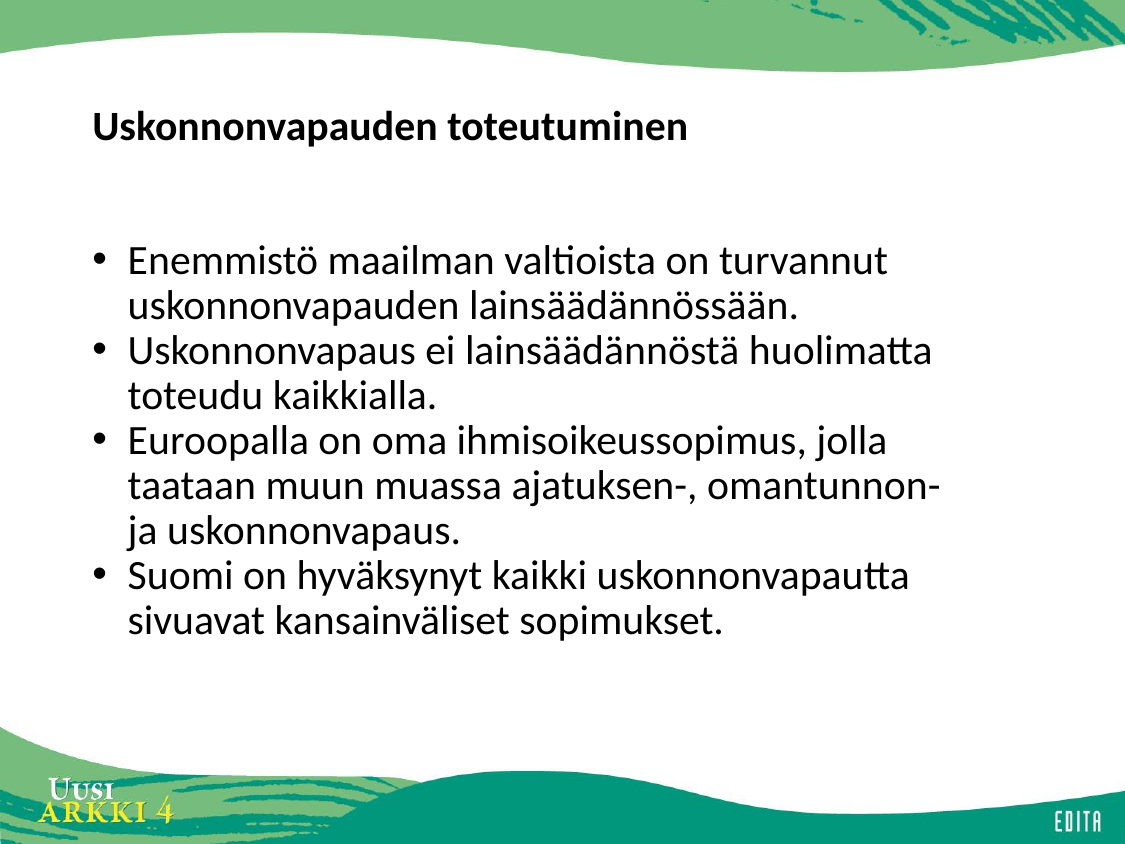

# Uskonnonvapauden toteutuminen
Enemmistö maailman valtioista on turvannut uskonnonvapauden lainsäädännössään.
Uskonnonvapaus ei lainsäädännöstä huolimatta toteudu kaikkialla.
Euroopalla on oma ihmisoikeussopimus, jolla taataan muun muassa ajatuksen-, omantunnon- ja uskonnonvapaus.
Suomi on hyväksynyt kaikki uskonnonvapautta sivuavat kansainväliset sopimukset.